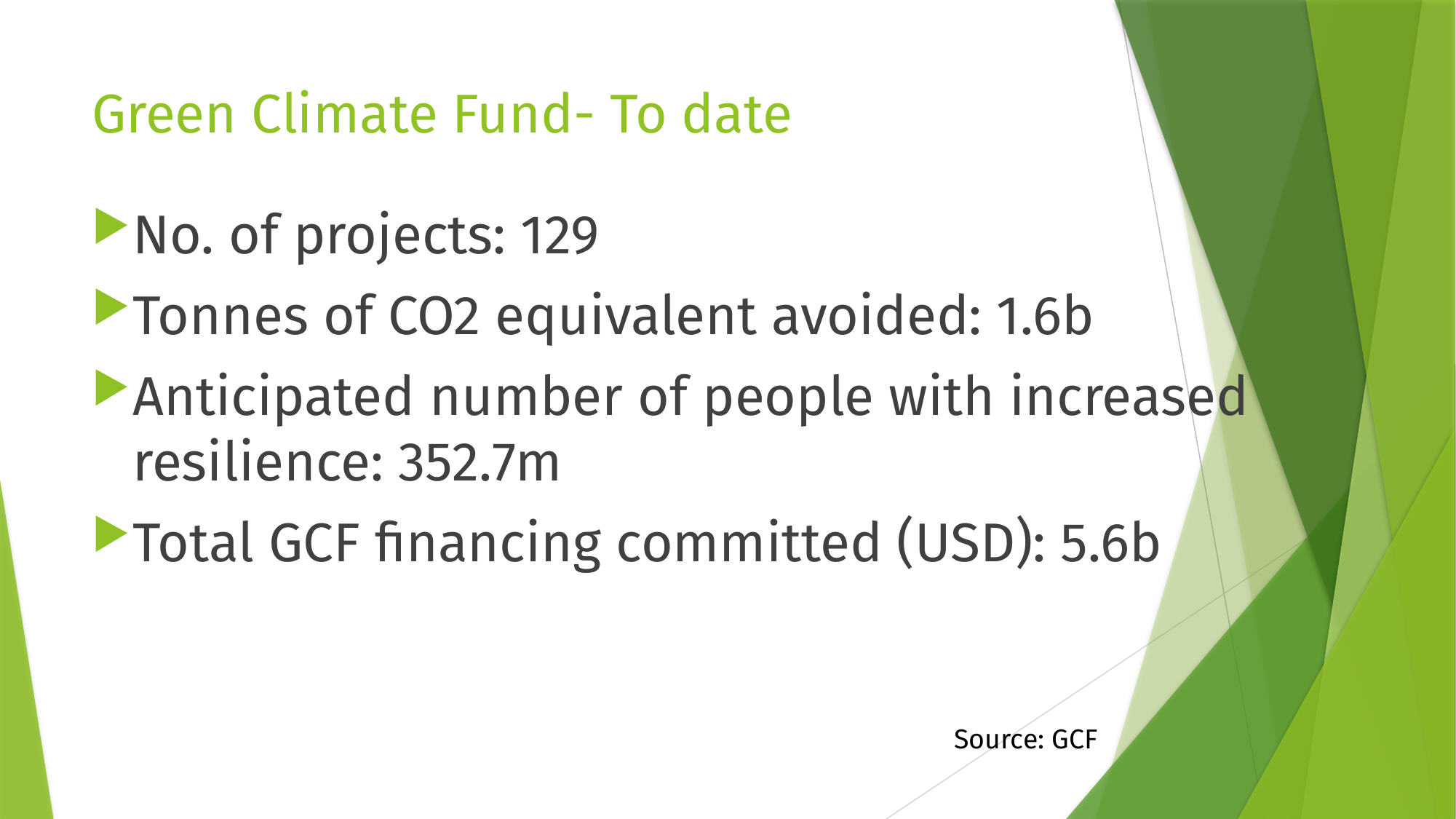

# Green Climate Fund- To date
No. of projects: 129
Tonnes of CO2 equivalent avoided: 1.6b
Anticipated number of people with increased resilience: 352.7m
Total GCF financing committed (USD): 5.6b
Source: GCF